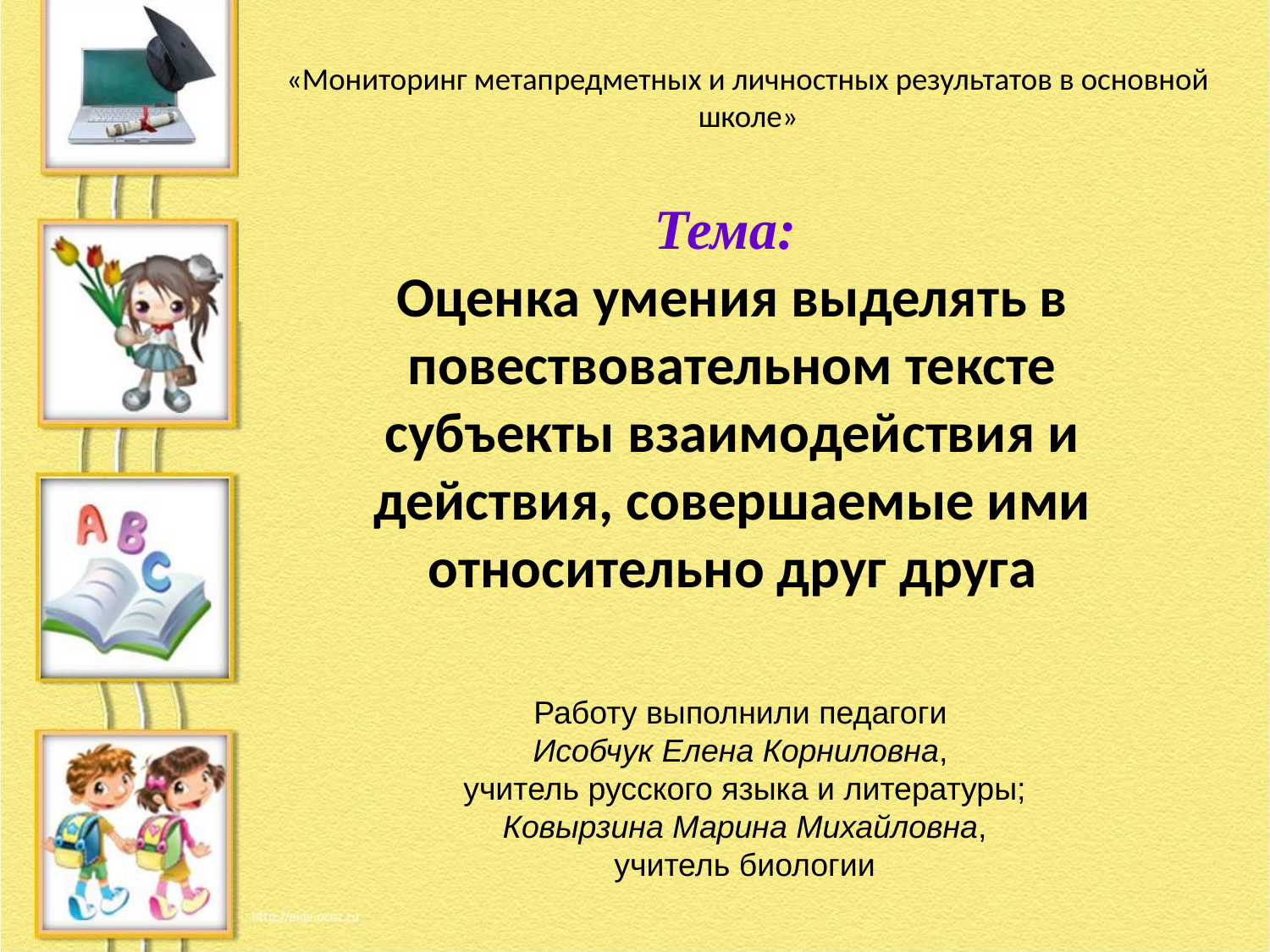

# «Мониторинг метапредметных и личностных результатов в основной школе»
Тема:
Оценка умения выделять в повествовательном тексте субъекты взаимодействия и действия, совершаемые ими относительно друг друга

Работу выполнили педагоги
Исобчук Елена Корниловна,
учитель русского языка и литературы;
Ковырзина Марина Михайловна,
учитель биологии